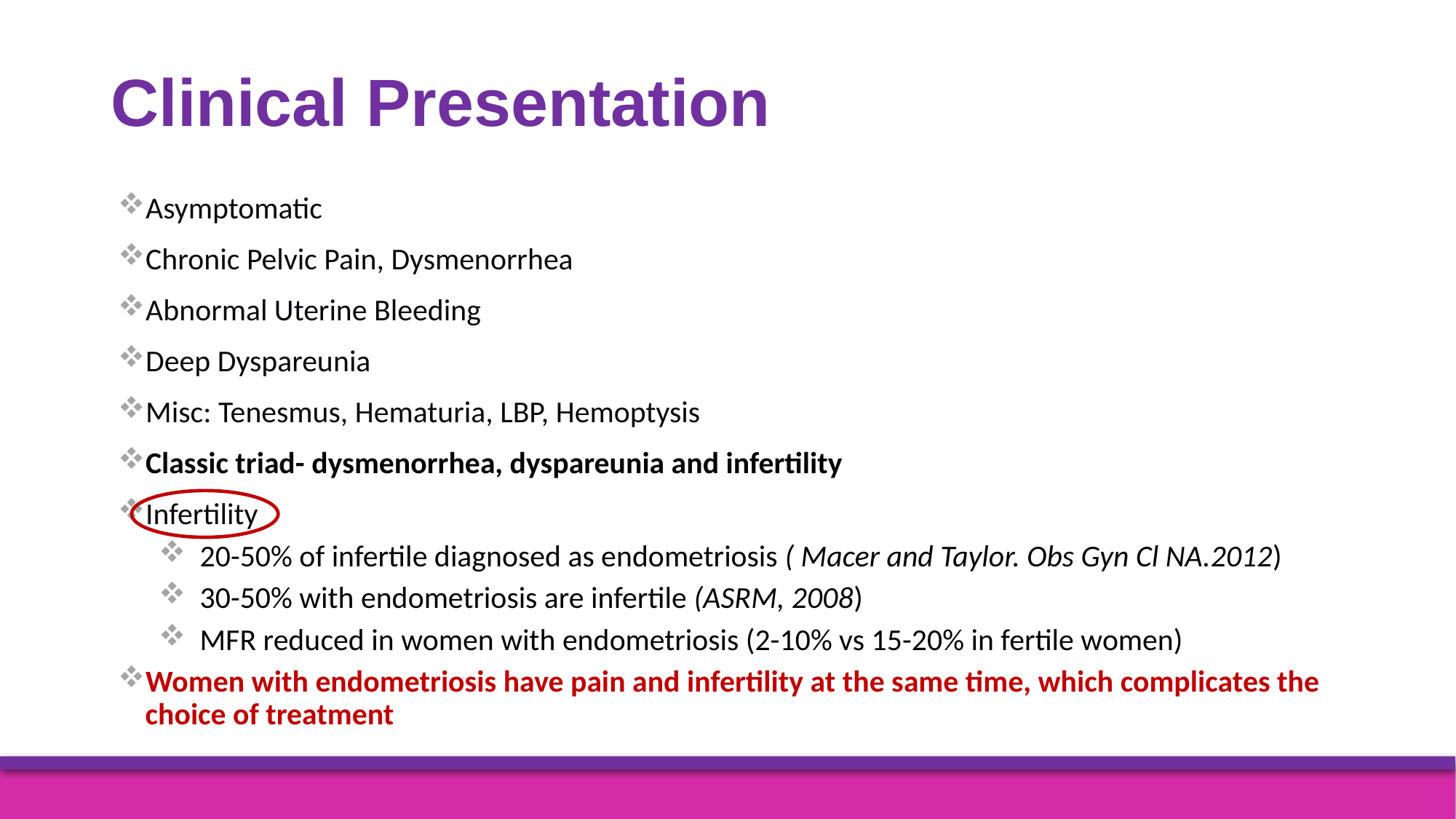

# Clinical Presentation
Asymptomatic
Chronic Pelvic Pain, Dysmenorrhea
Abnormal Uterine Bleeding
Deep Dyspareunia
Misc: Tenesmus, Hematuria, LBP, Hemoptysis
Classic triad- dysmenorrhea, dyspareunia and infertility
Infertility
20-50% of infertile diagnosed as endometriosis ( Macer and Taylor. Obs Gyn Cl NA.2012)
30-50% with endometriosis are infertile (ASRM, 2008)
MFR reduced in women with endometriosis (2-10% vs 15-20% in fertile women)
Women with endometriosis have pain and infertility at the same time, which complicates the choice of treatment